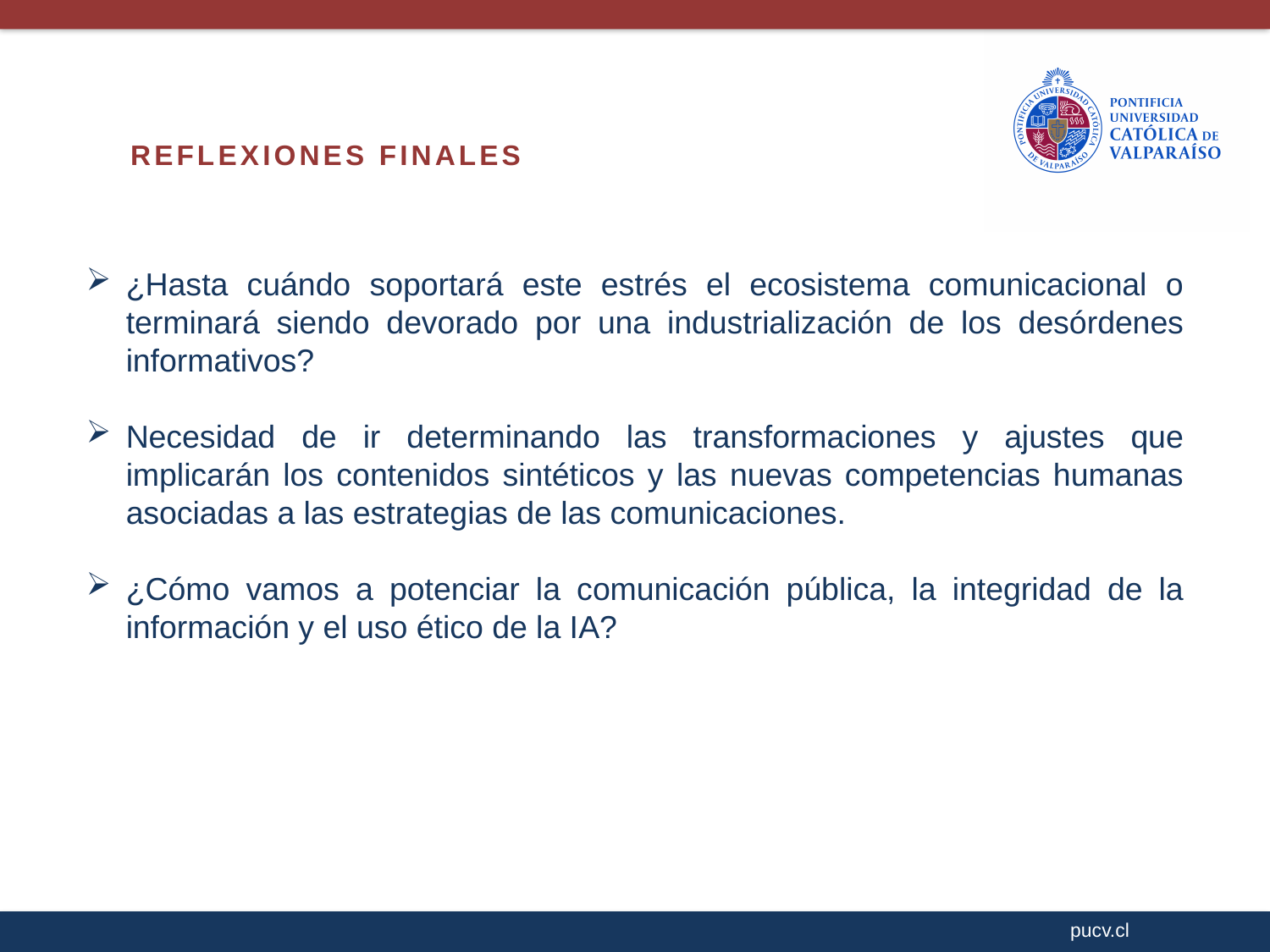

REFLEXIONES FINALES
¿Hasta cuándo soportará este estrés el ecosistema comunicacional o terminará siendo devorado por una industrialización de los desórdenes informativos?

Necesidad de ir determinando las transformaciones y ajustes que implicarán los contenidos sintéticos y las nuevas competencias humanas asociadas a las estrategias de las comunicaciones.

¿Cómo vamos a potenciar la comunicación pública, la integridad de la información y el uso ético de la IA?